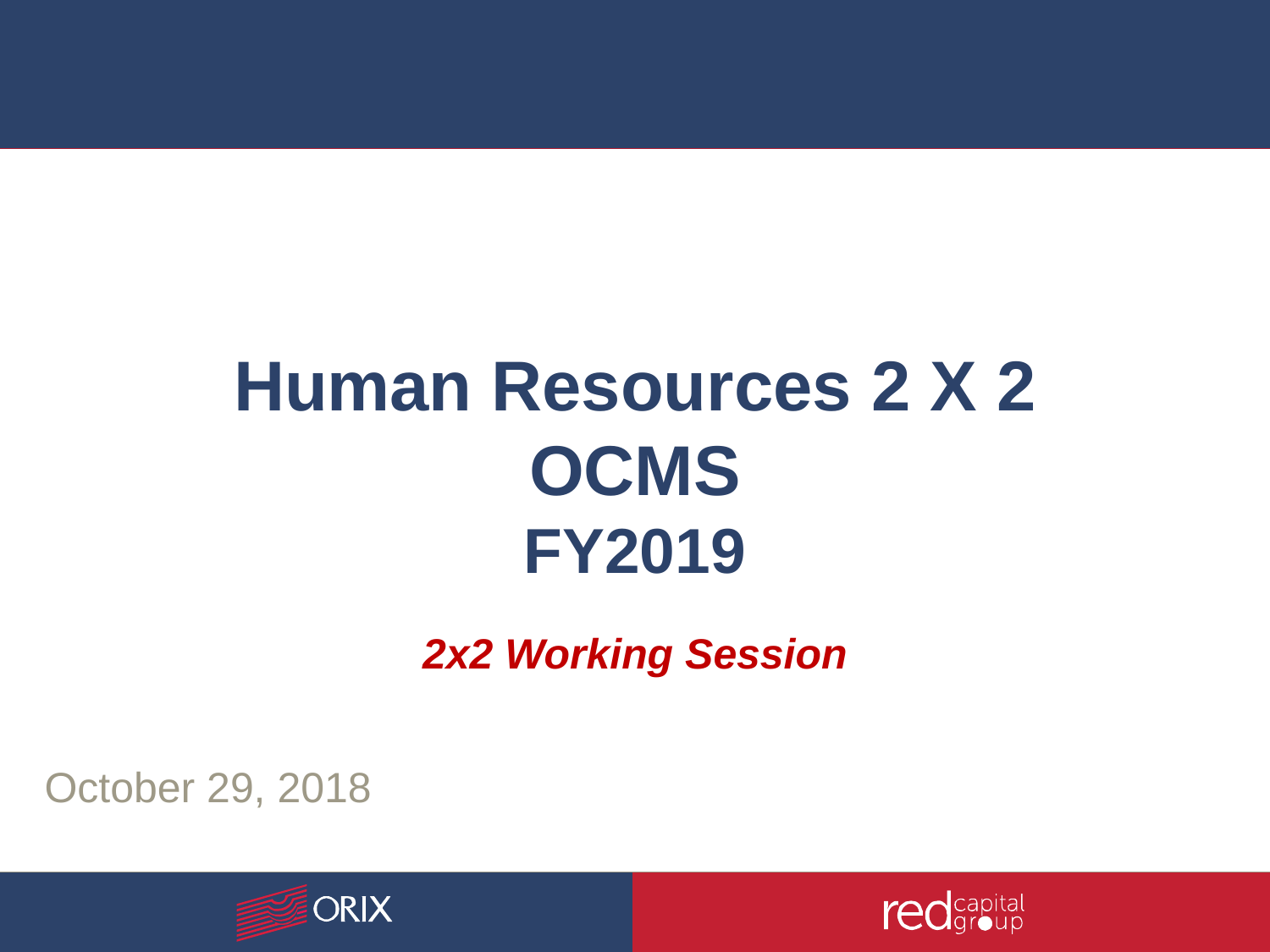

# Human Resources 2 X 2 OCMS FY2019
2x2 Working Session
October 29, 2018